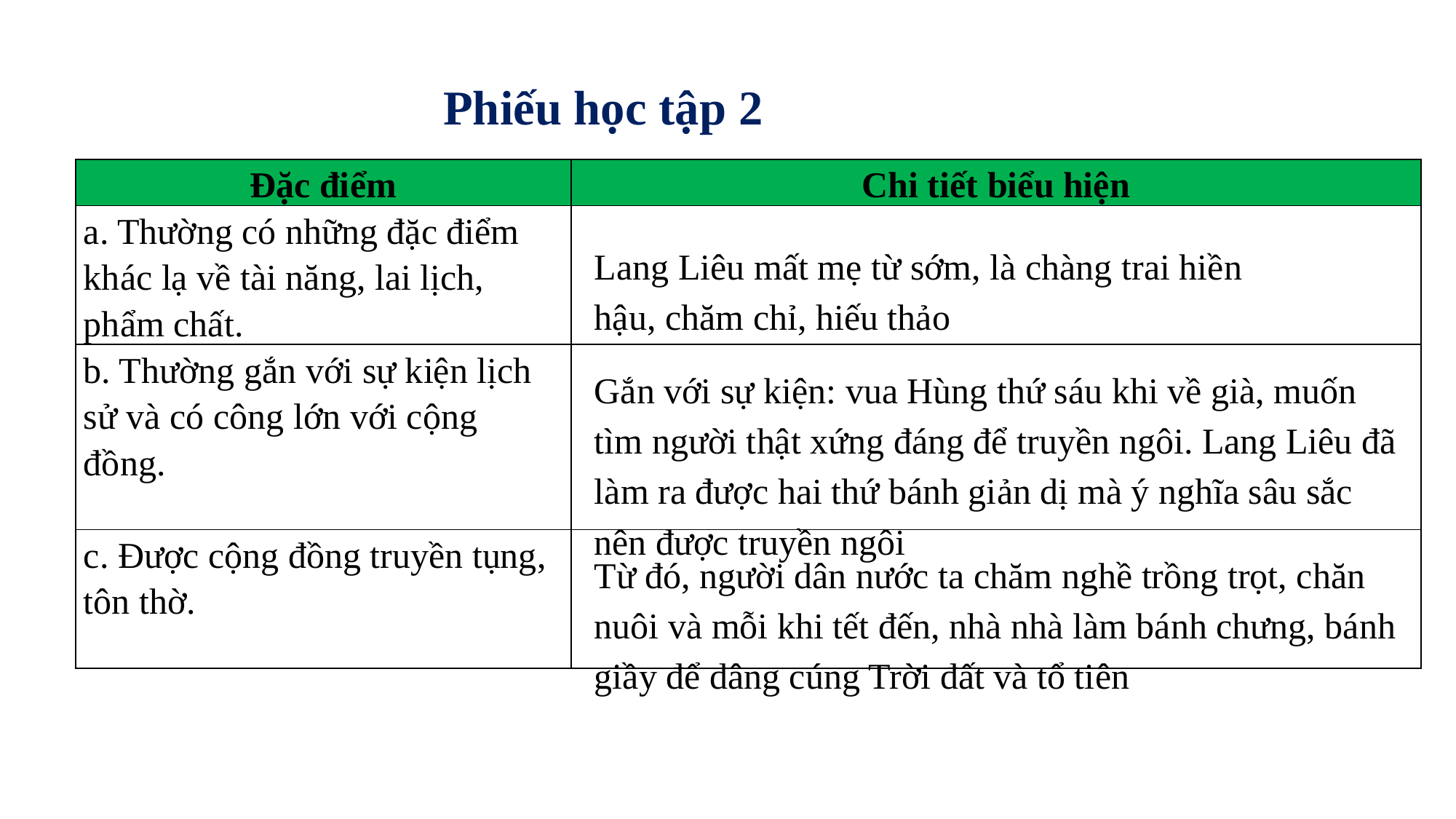

Phiếu học tập 2
| Đặc điểm | Chi tiết biểu hiện |
| --- | --- |
| a. Thường có những đặc điểm khác lạ về tài năng, lai lịch, phẩm chất. |  |
| b. Thường gắn với sự kiện lịch sử và có công lớn với cộng đồng. |  |
| c. Được cộng đồng truyền tụng, tôn thờ. |  |
Lang Liêu mất mẹ từ sớm, là chàng trai hiền hậu, chăm chỉ, hiếu thảo
Gắn với sự kiện: vua Hùng thứ sáu khi về già, muốn tìm người thật xứng đáng để truyền ngôi. Lang Liêu đã làm ra được hai thứ bánh giản dị mà ý nghĩa sâu sắc nên được truyền ngôi
Từ đó, người dân nước ta chăm nghề trồng trọt, chăn nuôi và mỗi khi tết đến, nhà nhà làm bánh chưng, bánh giầy để dâng cúng Trời đất và tổ tiên